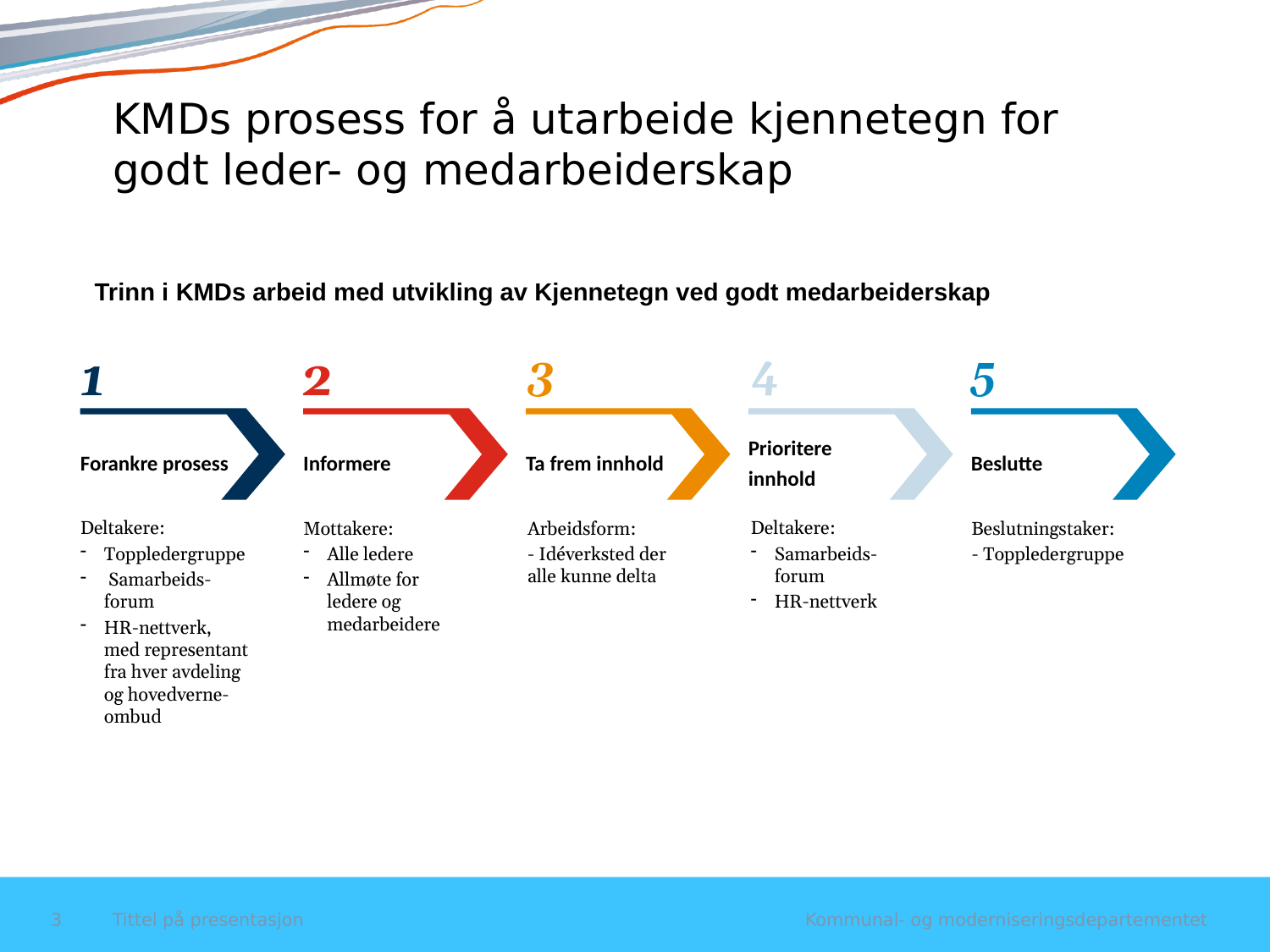

# KMDs prosess for å utarbeide kjennetegn for godt leder- og medarbeiderskap
Trinn i KMDs arbeid med utvikling av Kjennetegn ved godt medarbeiderskap
1
2
3
4
5

Forankre prosess
Informere
Ta frem innhold
Prioritere
innhold
Beslutte
Deltakere:
Toppledergruppe
 Samarbeids-forum
HR-nettverk, med representant fra hver avdeling og hovedverne-ombud

Mottakere:
Alle ledere
Allmøte for ledere og medarbeidere

Arbeidsform:
- Idéverksted der alle kunne delta
Deltakere:
Samarbeids-forum
HR-nettverk
Beslutningstaker:
- Toppledergruppe
3
Tittel på presentasjon